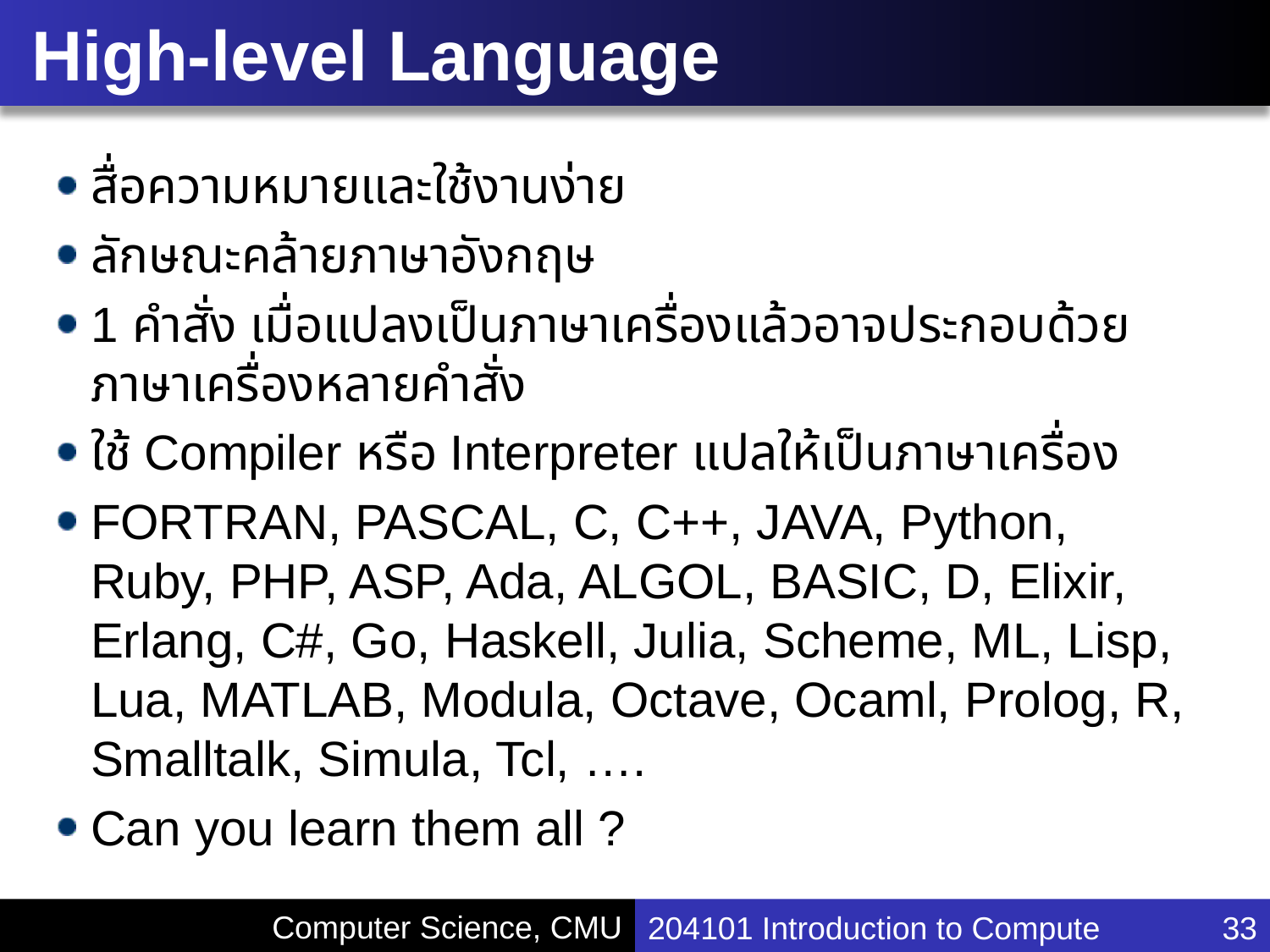

# High-level Language
สื่อความหมายและใช้งานง่าย
ลักษณะคล้ายภาษาอังกฤษ
1 คำสั่ง เมื่อแปลงเป็นภาษาเครื่องแล้วอาจประกอบด้วยภาษาเครื่องหลายคำสั่ง
ใช้ Compiler หรือ Interpreter แปลให้เป็นภาษาเครื่อง
FORTRAN, PASCAL, C, C++, JAVA, Python, Ruby, PHP, ASP, Ada, ALGOL, BASIC, D, Elixir, Erlang, C#, Go, Haskell, Julia, Scheme, ML, Lisp, Lua, MATLAB, Modula, Octave, Ocaml, Prolog, R, Smalltalk, Simula, Tcl, ….
Can you learn them all ?
204101 Introduction to Computer
33